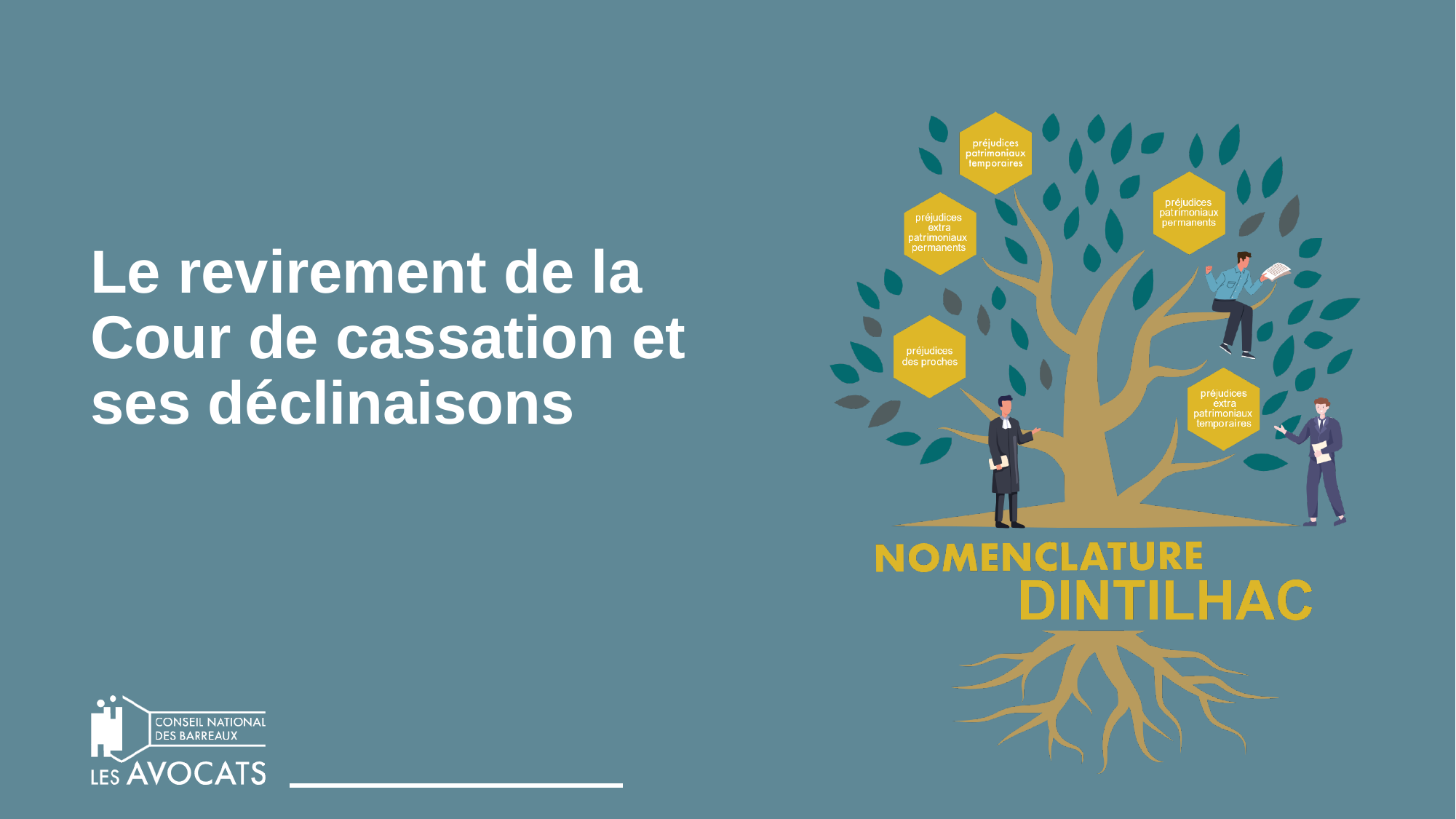

# Le revirement de la Cour de cassation et ses déclinaisons